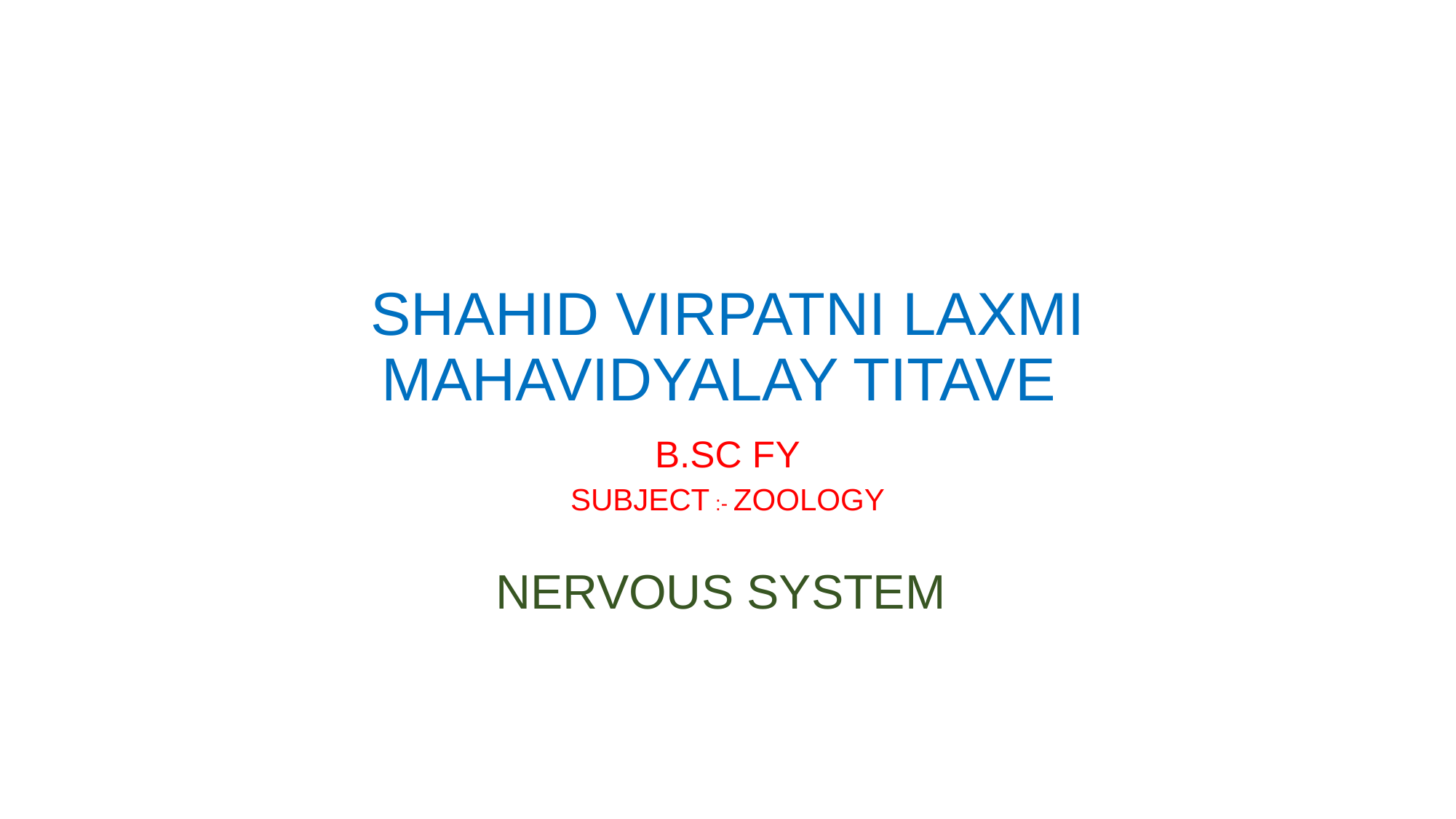

# SHAHID VIRPATNI LAXMI MAHAVIDYALAY TITAVE
B.SC FY
SUBJECT :- ZOOLOGY

NERVOUS SYSTEM